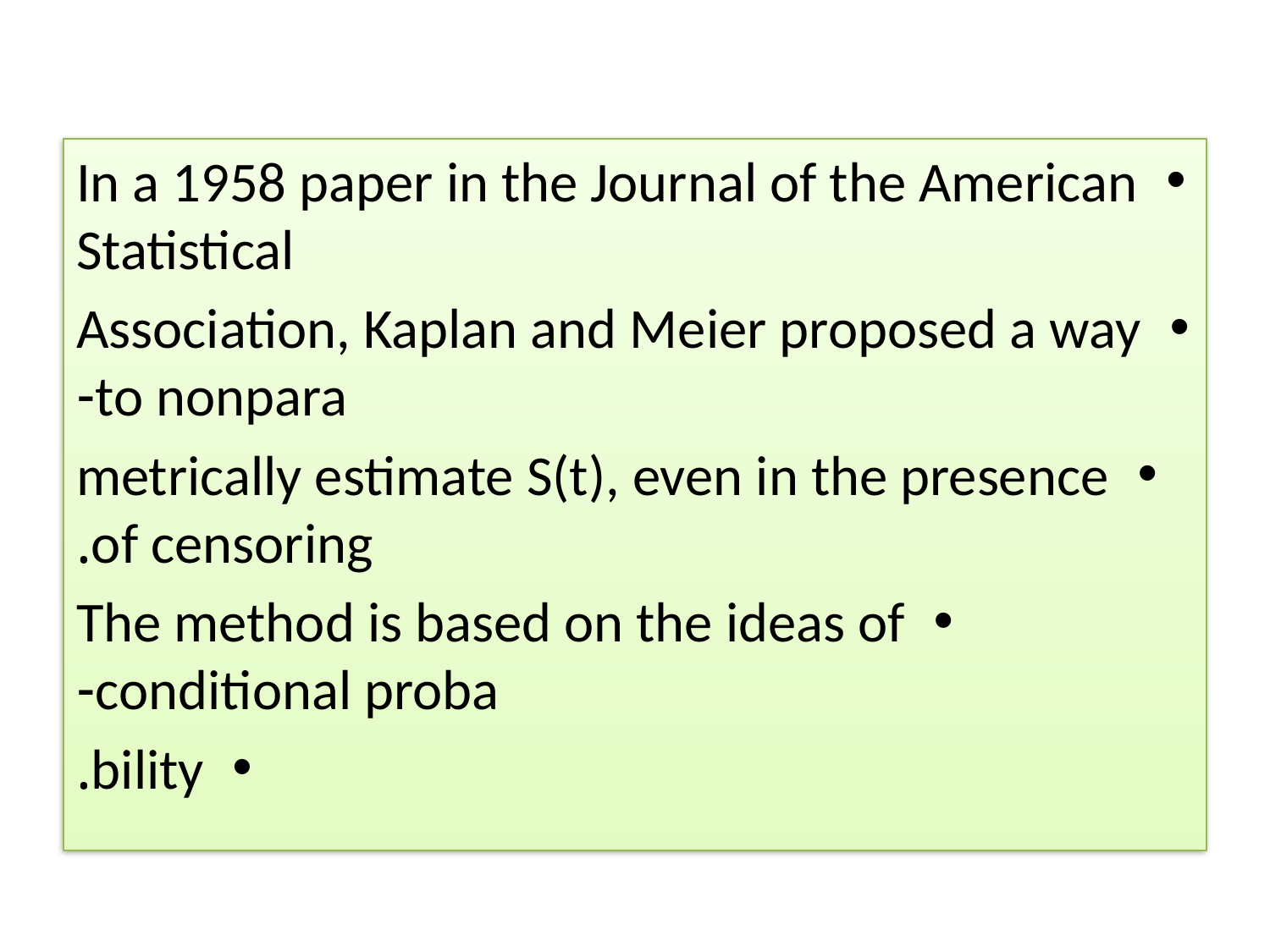

#
In a 1958 paper in the Journal of the American Statistical
Association, Kaplan and Meier proposed a way to nonpara-
metrically estimate S(t), even in the presence of censoring.
The method is based on the ideas of conditional proba-
bility.